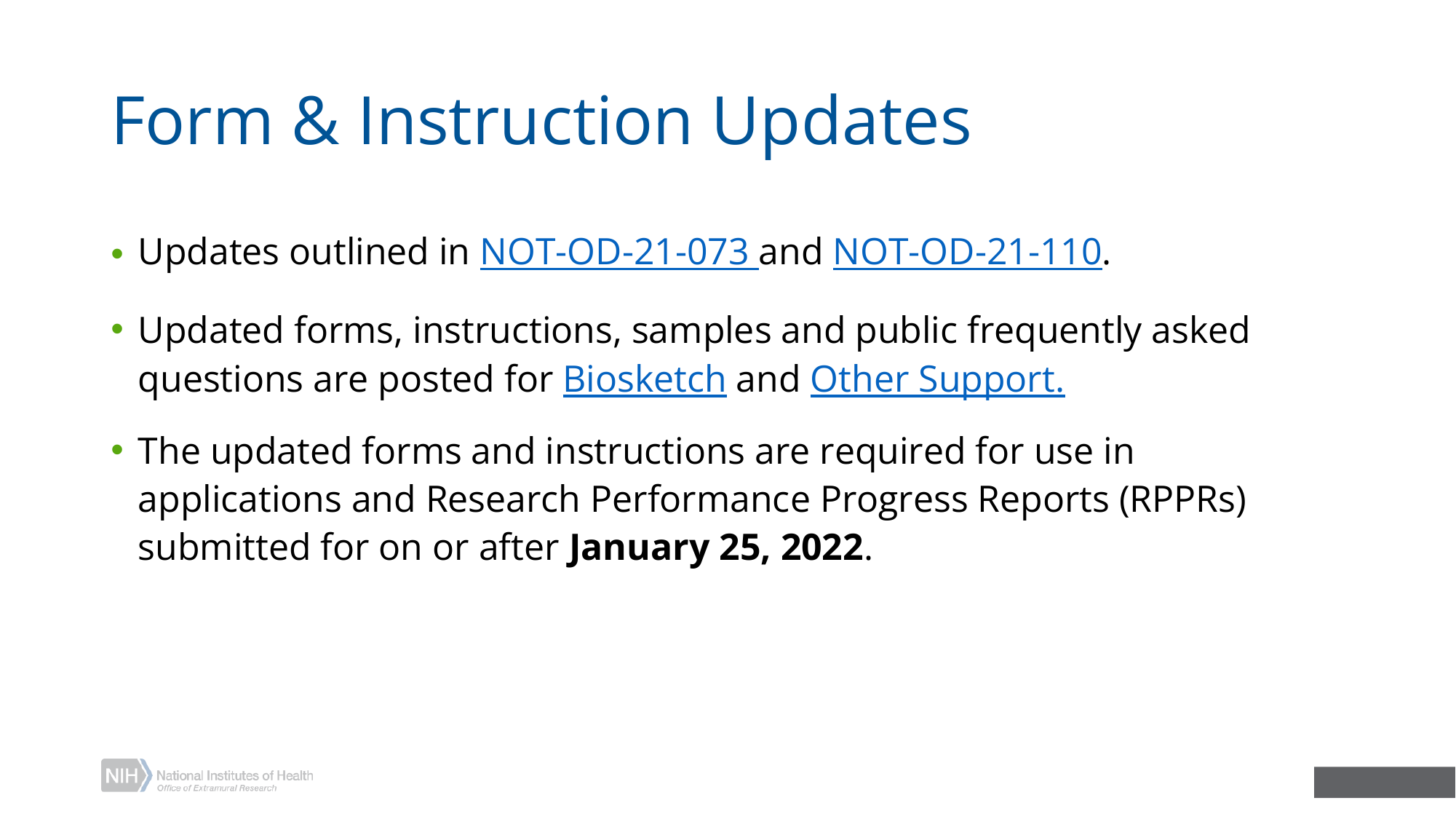

# Form & Instruction Updates
Updates outlined in NOT-OD-21-073 and NOT-OD-21-110.
Updated forms, instructions, samples and public frequently asked questions are posted for Biosketch and Other Support.
The updated forms and instructions are required for use in applications and Research Performance Progress Reports (RPPRs) submitted for on or after January 25, 2022.